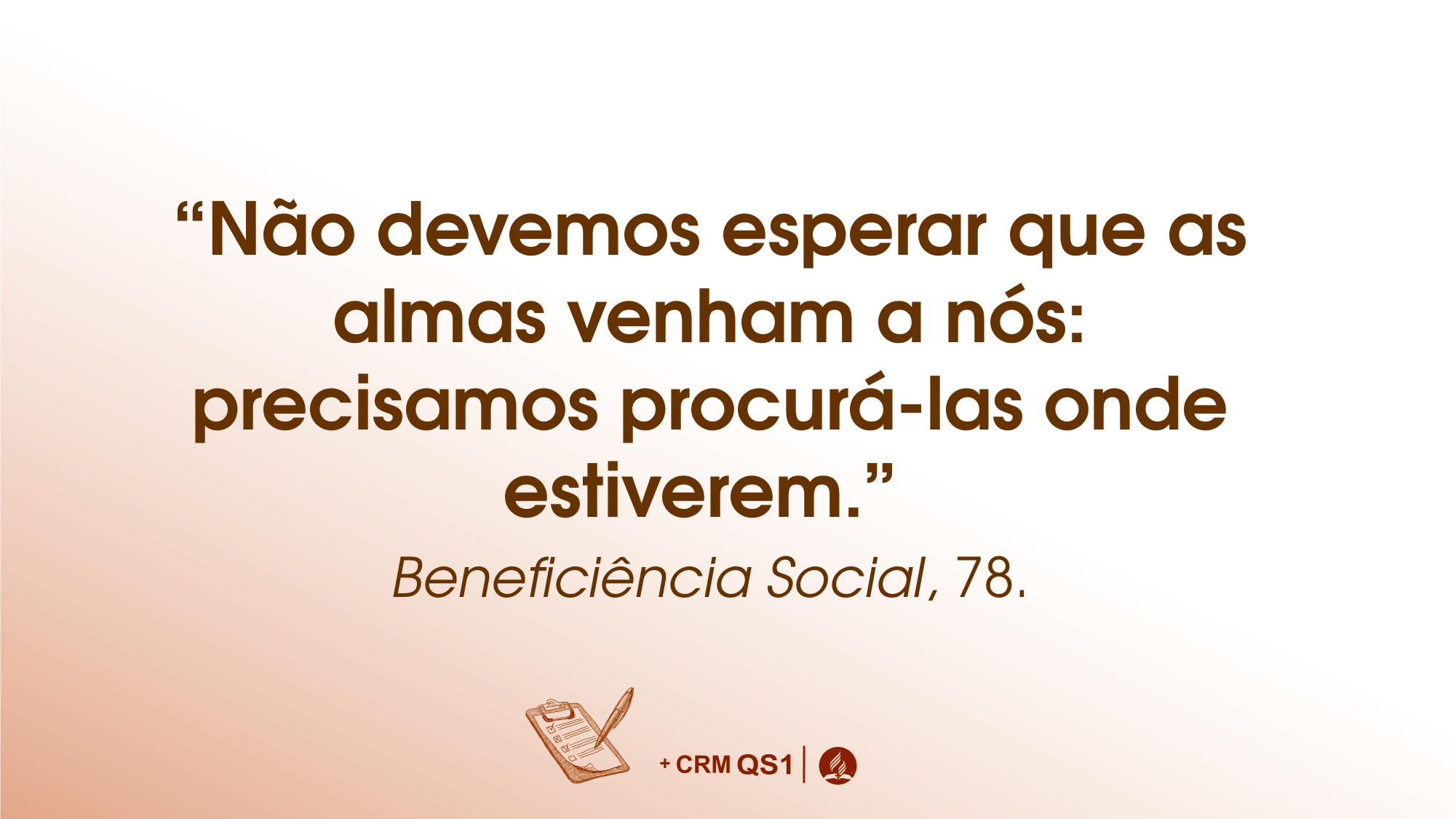

“Não devemos esperar que as almas venham a nós: precisamos procurá-las onde estiverem.”
Beneficiência Social, 78.